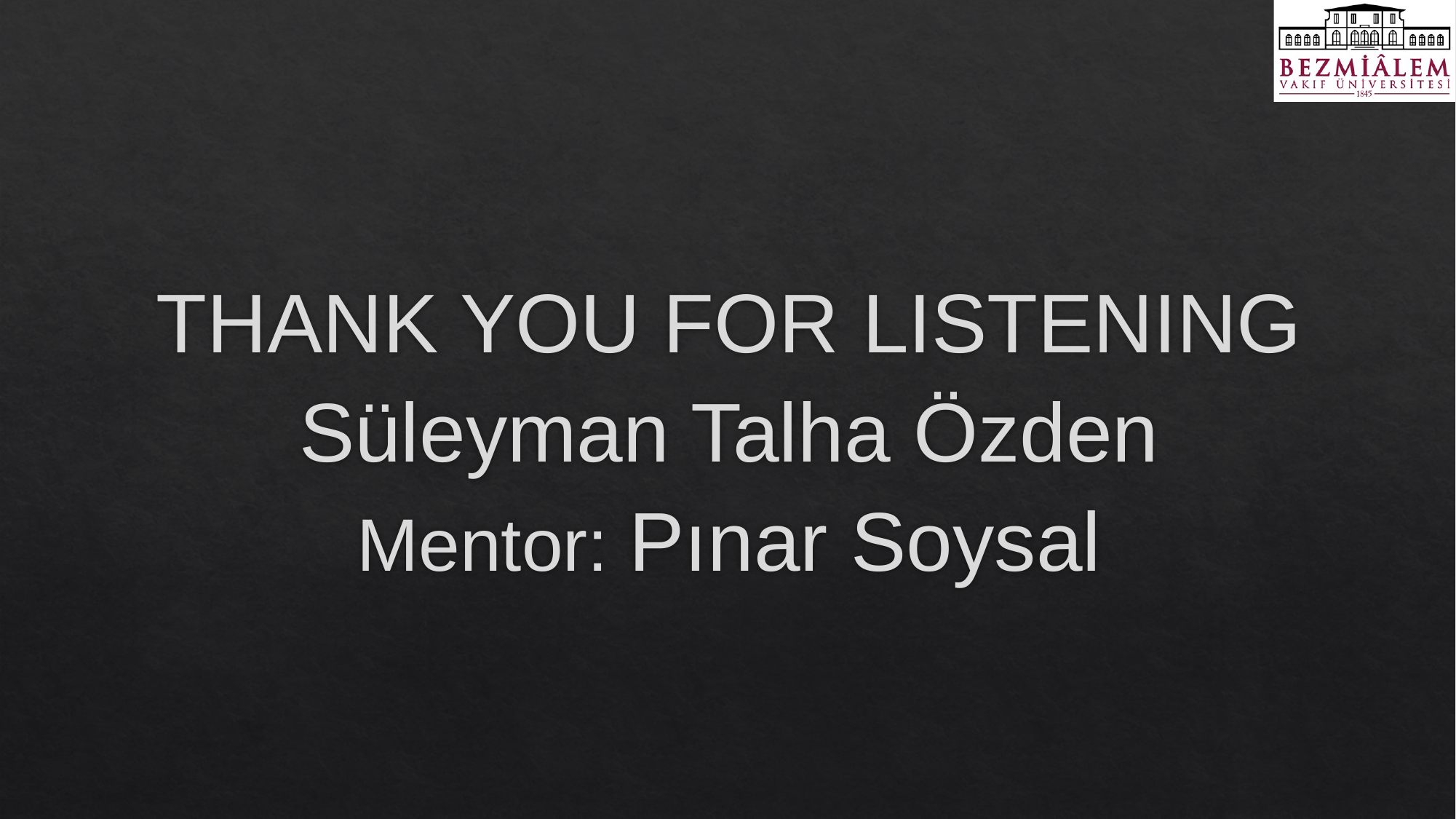

#
THANK YOU FOR LISTENING
Süleyman Talha Özden
Mentor: Pınar Soysal